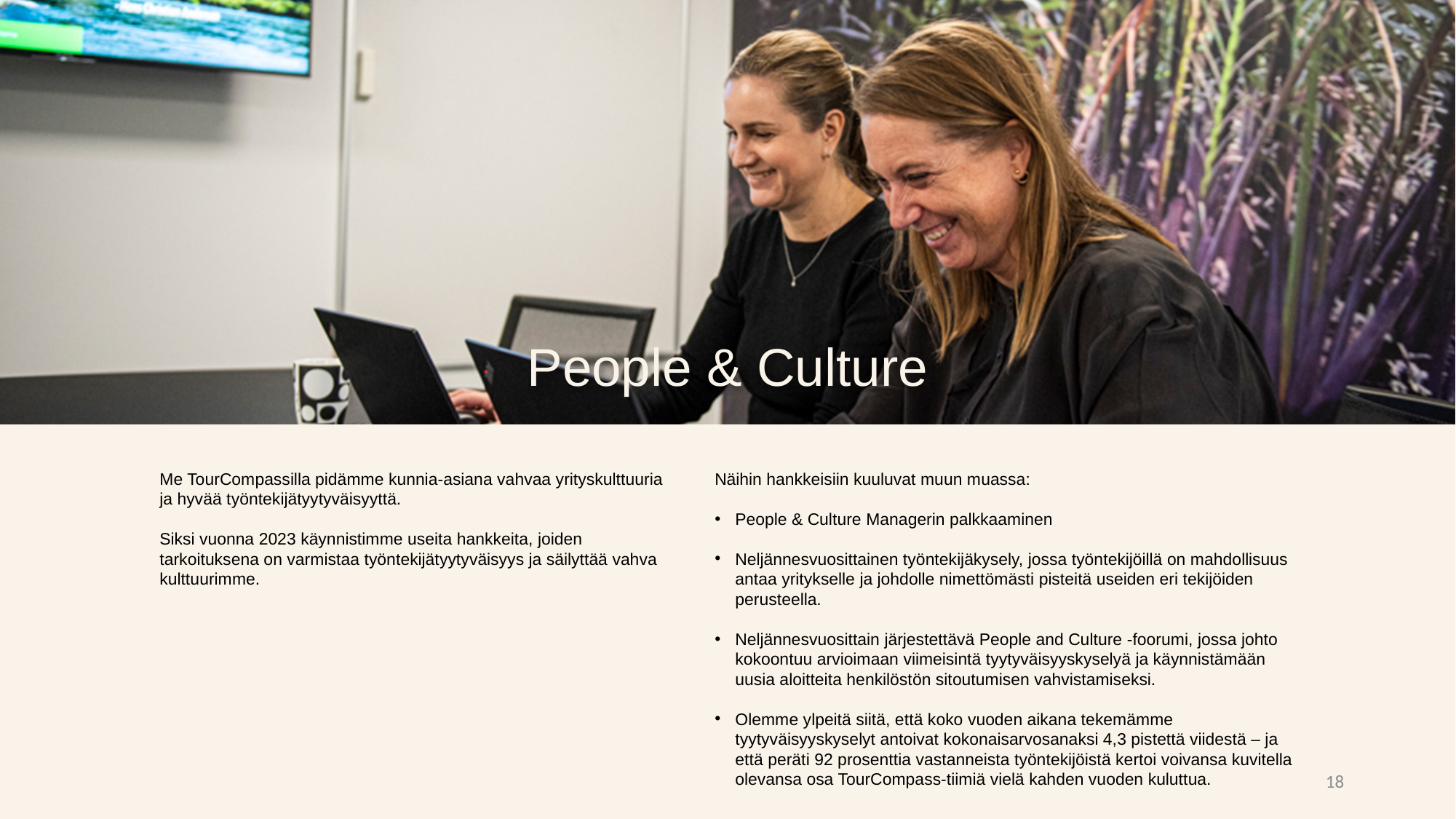

People & Culture
Me TourCompassilla pidämme kunnia-asiana vahvaa yrityskulttuuria ja hyvää työntekijätyytyväisyyttä.

Siksi vuonna 2023 käynnistimme useita hankkeita, joiden tarkoituksena on varmistaa työntekijätyytyväisyys ja säilyttää vahva kulttuurimme.
Näihin hankkeisiin kuuluvat muun muassa:

People & Culture Managerin palkkaaminen

Neljännesvuosittainen työntekijäkysely, jossa työntekijöillä on mahdollisuus antaa yritykselle ja johdolle nimettömästi pisteitä useiden eri tekijöiden perusteella.

Neljännesvuosittain järjestettävä People and Culture -foorumi, jossa johto kokoontuu arvioimaan viimeisintä tyytyväisyyskyselyä ja käynnistämään uusia aloitteita henkilöstön sitoutumisen vahvistamiseksi.

Olemme ylpeitä siitä, että koko vuoden aikana tekemämme tyytyväisyyskyselyt antoivat kokonaisarvosanaksi 4,3 pistettä viidestä – ja että peräti 92 prosenttia vastanneista työntekijöistä kertoi voivansa kuvitella olevansa osa TourCompass-tiimiä vielä kahden vuoden kuluttua.

18